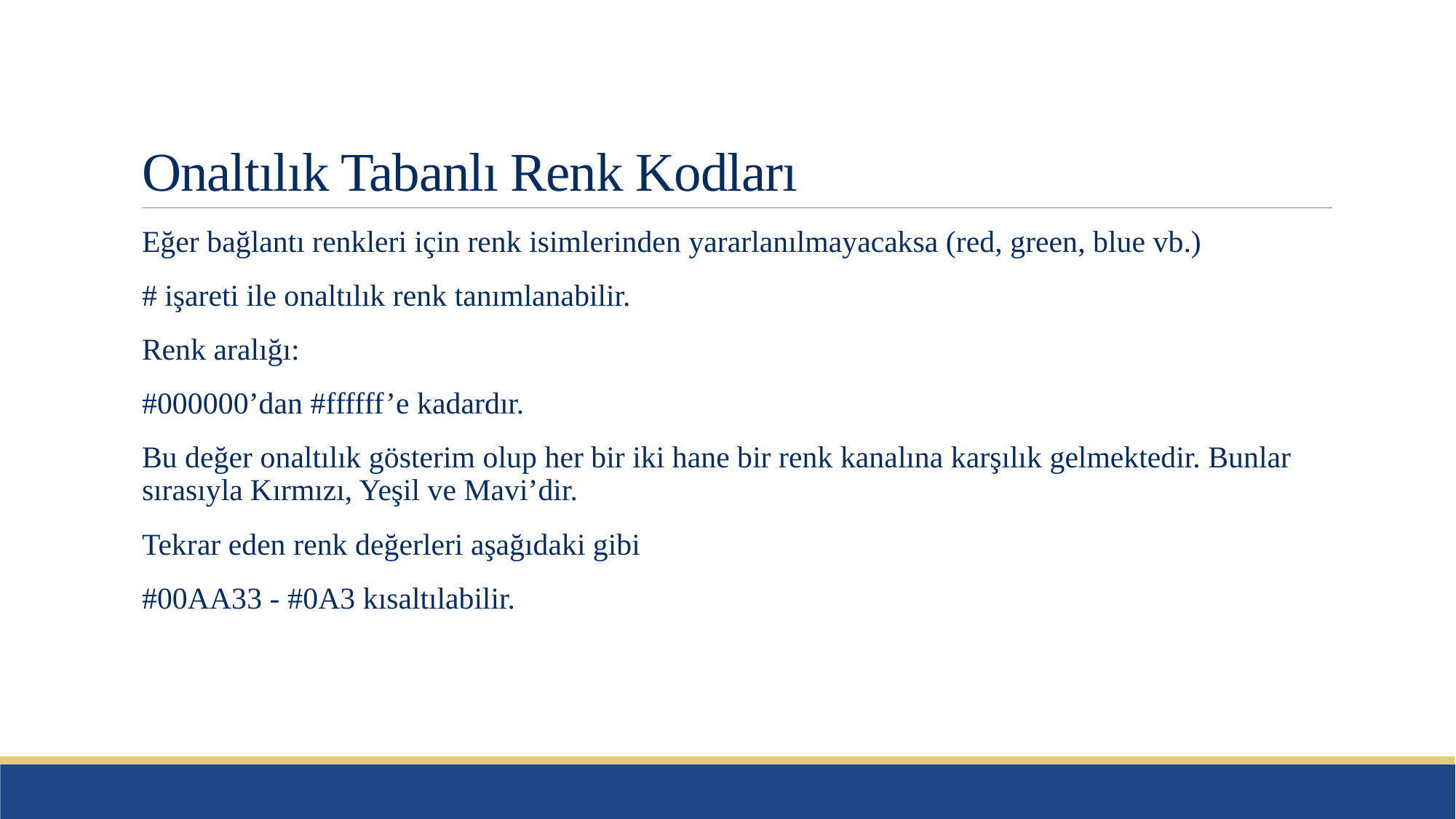

# Onaltılık Tabanlı Renk Kodları
Eğer bağlantı renkleri için renk isimlerinden yararlanılmayacaksa (red, green, blue vb.)
# işareti ile onaltılık renk tanımlanabilir.
Renk aralığı:
#000000’dan #ffffff’e kadardır.
Bu değer onaltılık gösterim olup her bir iki hane bir renk kanalına karşılık gelmektedir. Bunlar sırasıyla Kırmızı, Yeşil ve Mavi’dir.
Tekrar eden renk değerleri aşağıdaki gibi
#00AA33 - #0A3 kısaltılabilir.